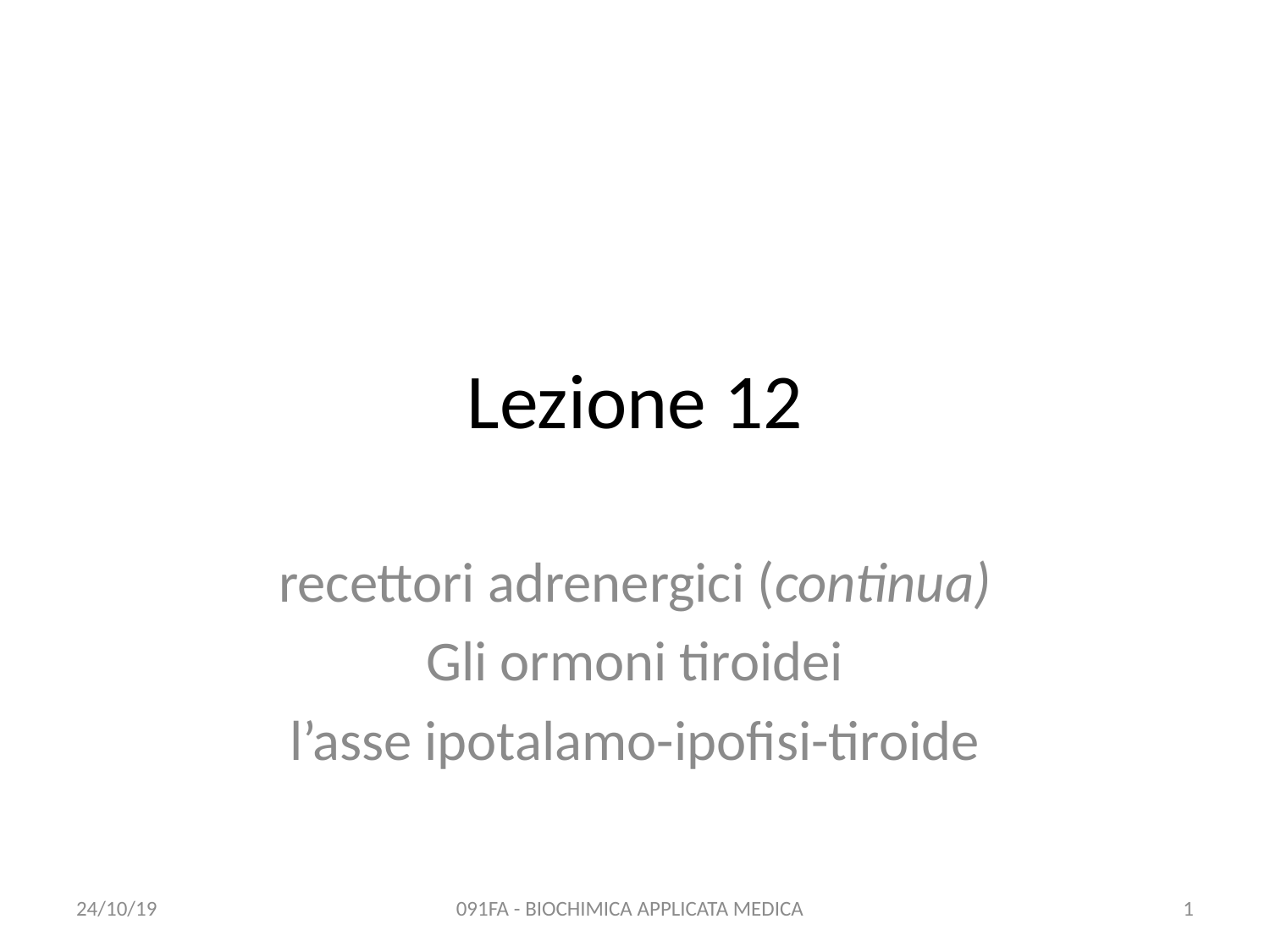

# Lezione 12
recettori adrenergici (continua)
Gli ormoni tiroidei
l’asse ipotalamo-ipofisi-tiroide
24/10/19
091FA - BIOCHIMICA APPLICATA MEDICA
1